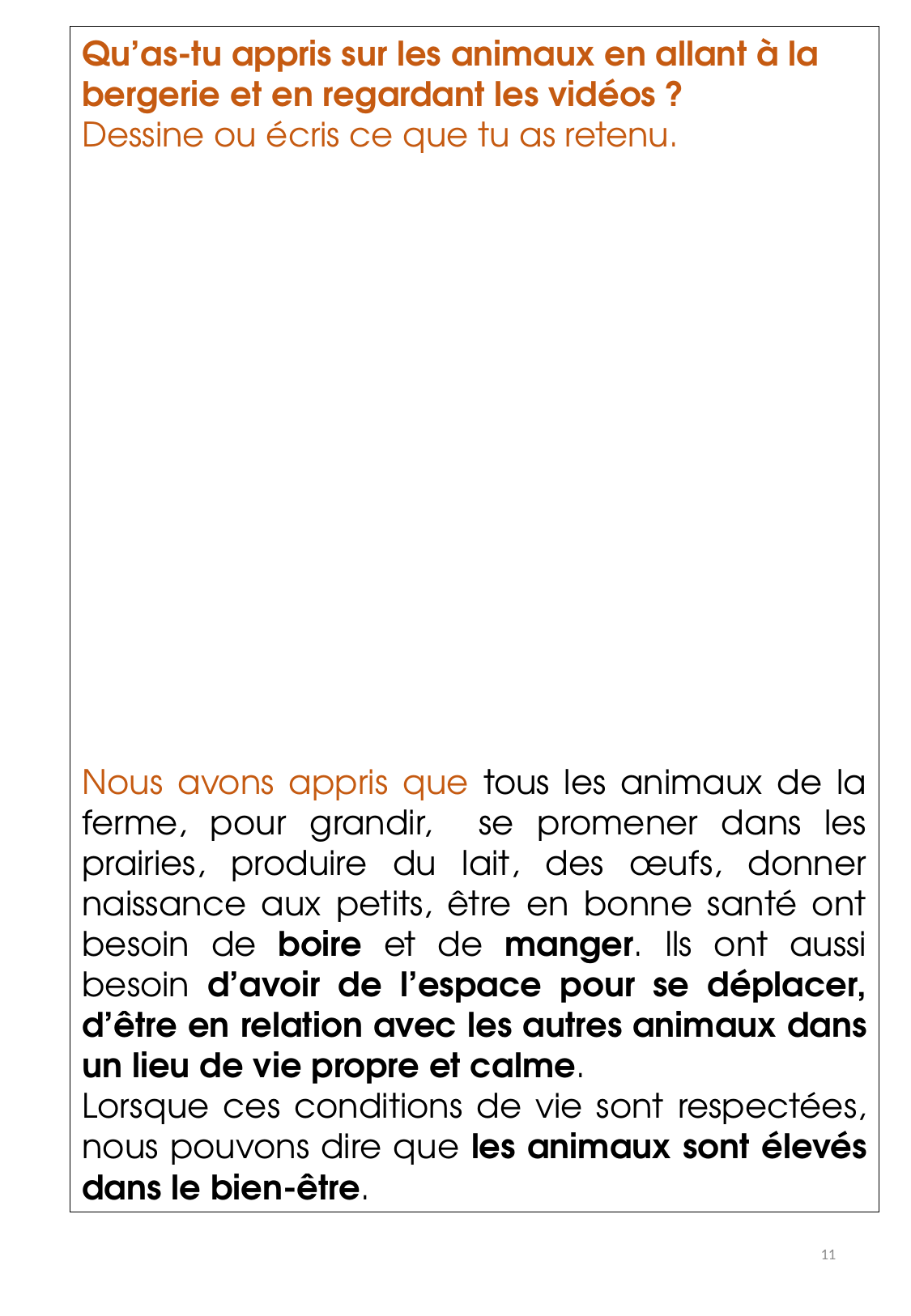

Qu’as-tu appris sur les animaux en allant à la bergerie et en regardant les vidéos ?
Dessine ou écris ce que tu as retenu.

Nous avons appris que tous les animaux de la ferme, pour grandir,  se promener dans les prairies, produire du lait, des œufs, donner naissance aux petits, être en bonne santé ont besoin de boire et de manger. Ils ont aussi besoin d’avoir de l’espace pour se déplacer, d’être en relation avec les autres animaux dans un lieu de vie propre et calme.
Lorsque ces conditions de vie sont respectées, nous pouvons dire que les animaux sont élevés dans le bien-être.
11